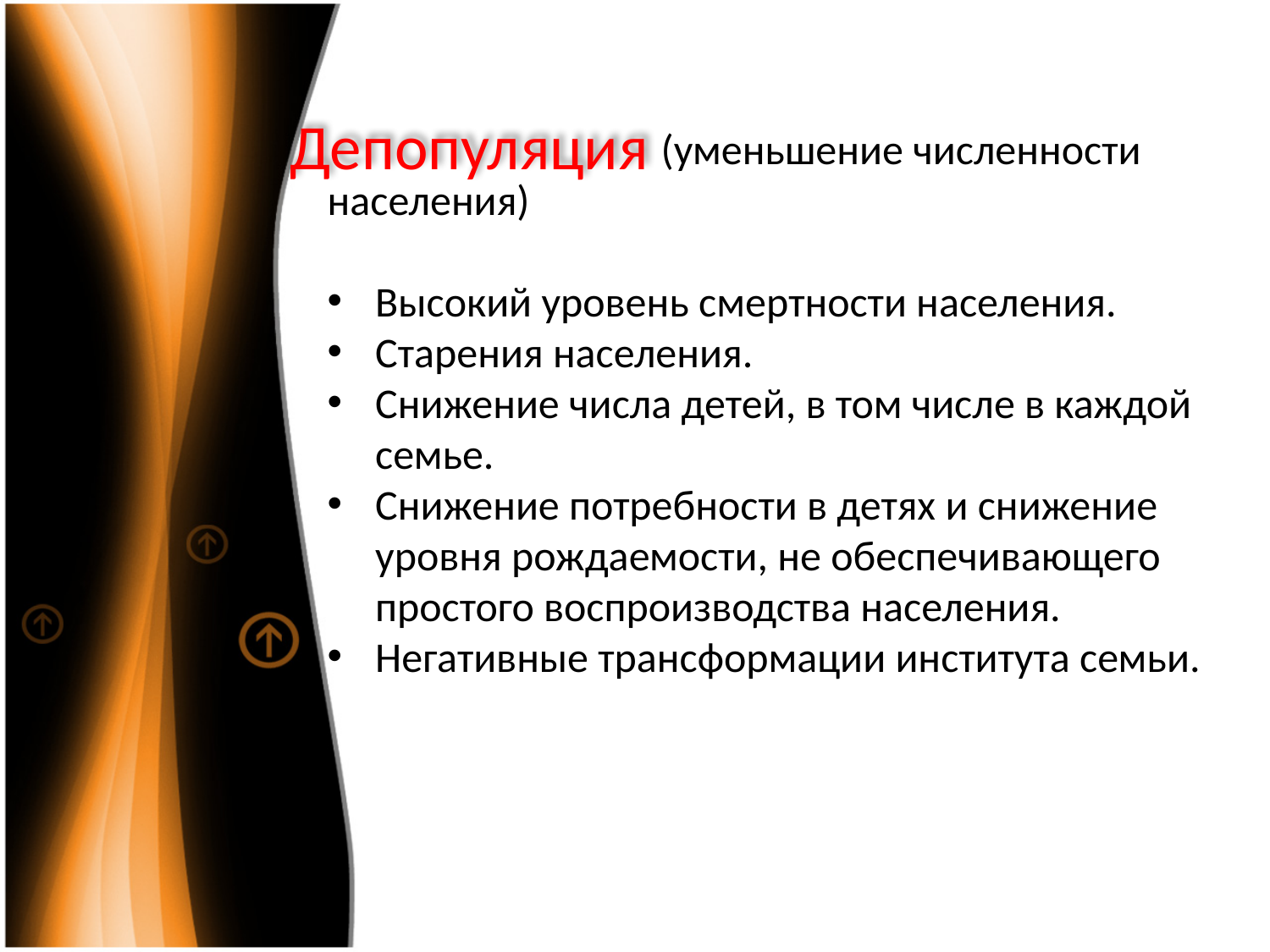

Депопуляция
                                   (уменьшение численности населения)

Высокий уровень смертности населения.
Старения населения.
Снижение числа детей, в том числе в каждой семье.
Снижение потребности в детях и снижение уровня рождаемости, не обеспечивающего простого воспроизводства населения.
Негативные трансформации института семьи.